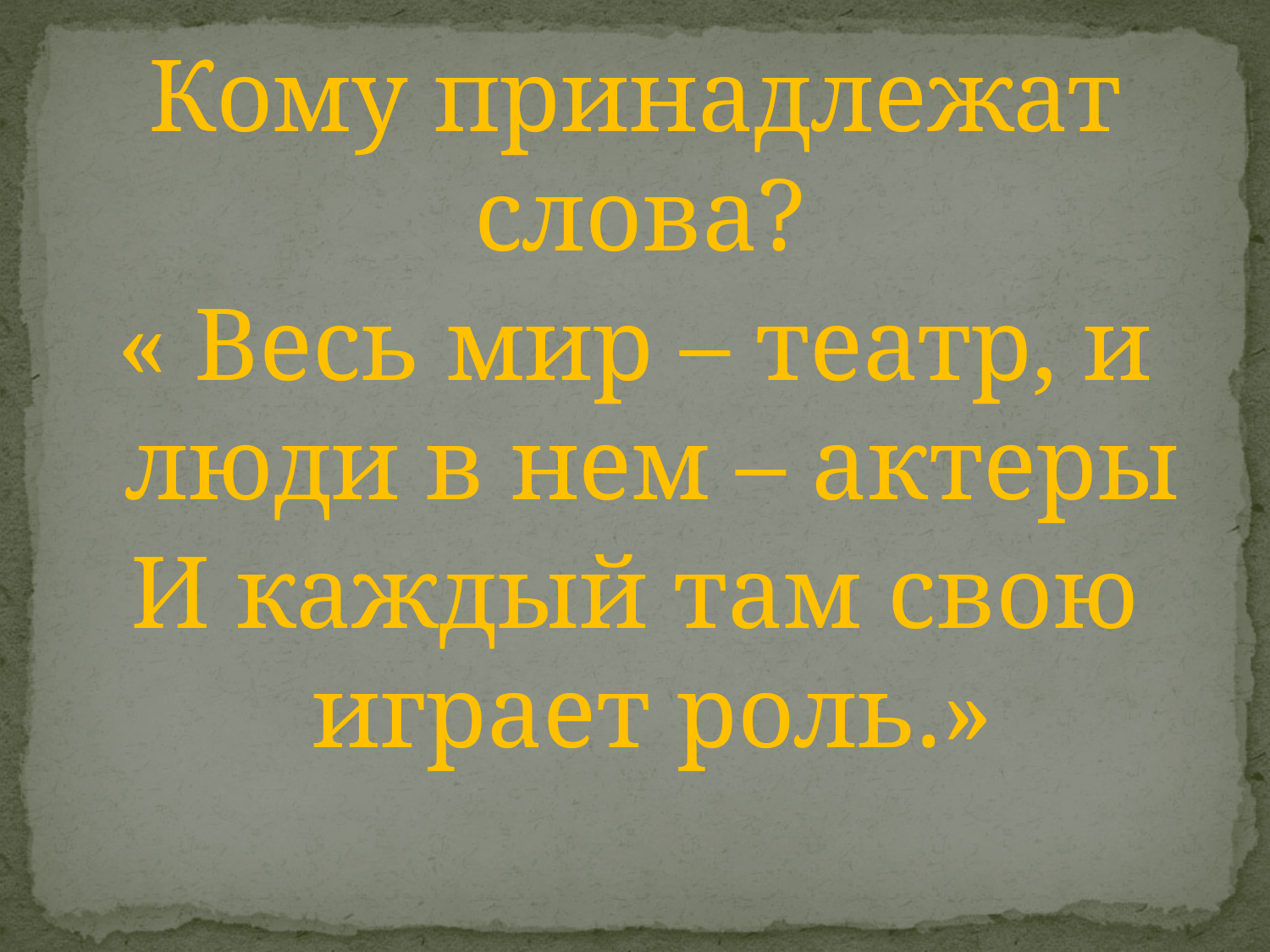

#
Кому принадлежат слова?
« Весь мир – театр, и люди в нем – актеры
И каждый там свою играет роль.»